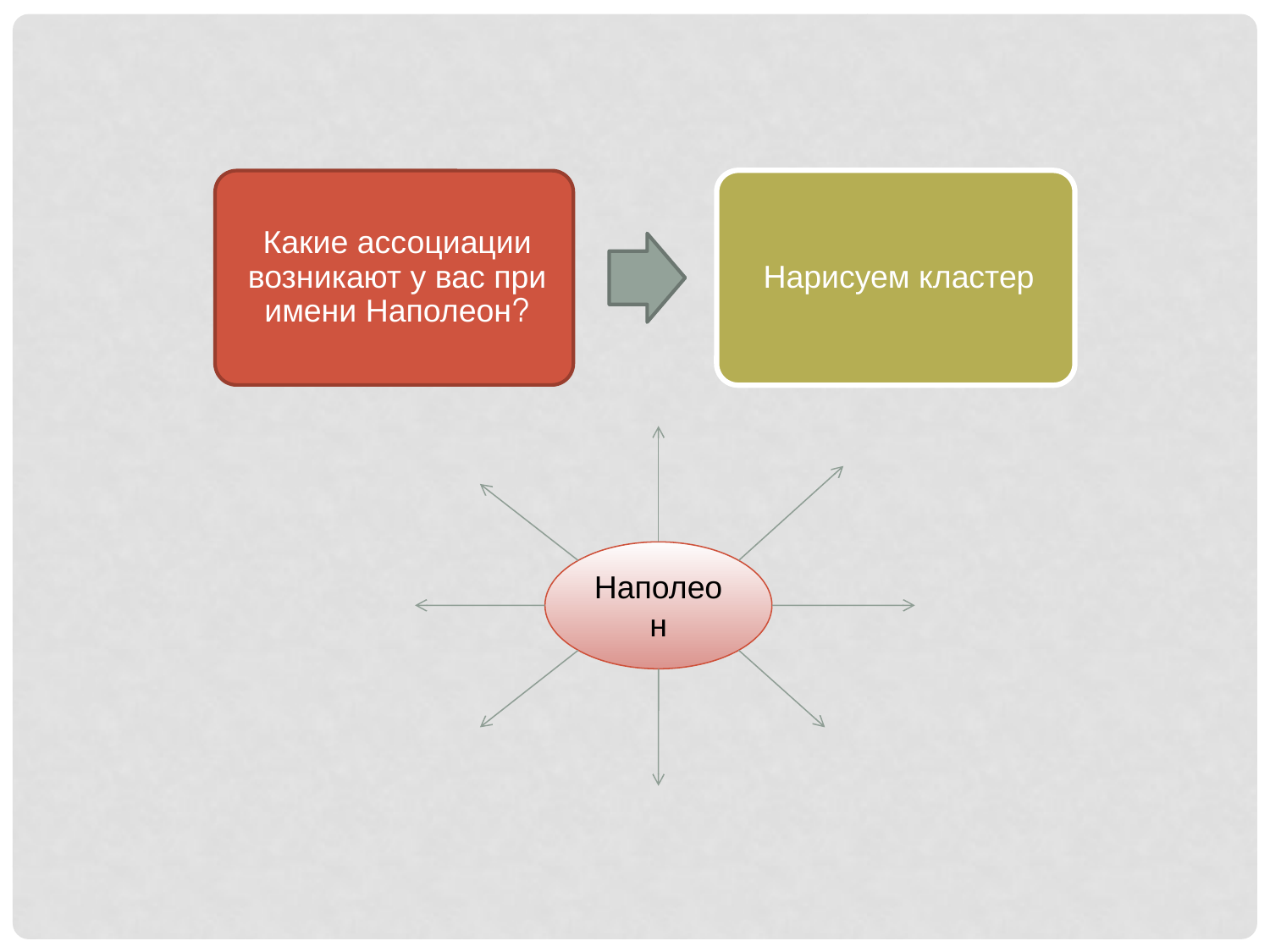

Какие ассоциации возникают у вас при имени Наполеон?

Нарисуем кластер
Наполеон